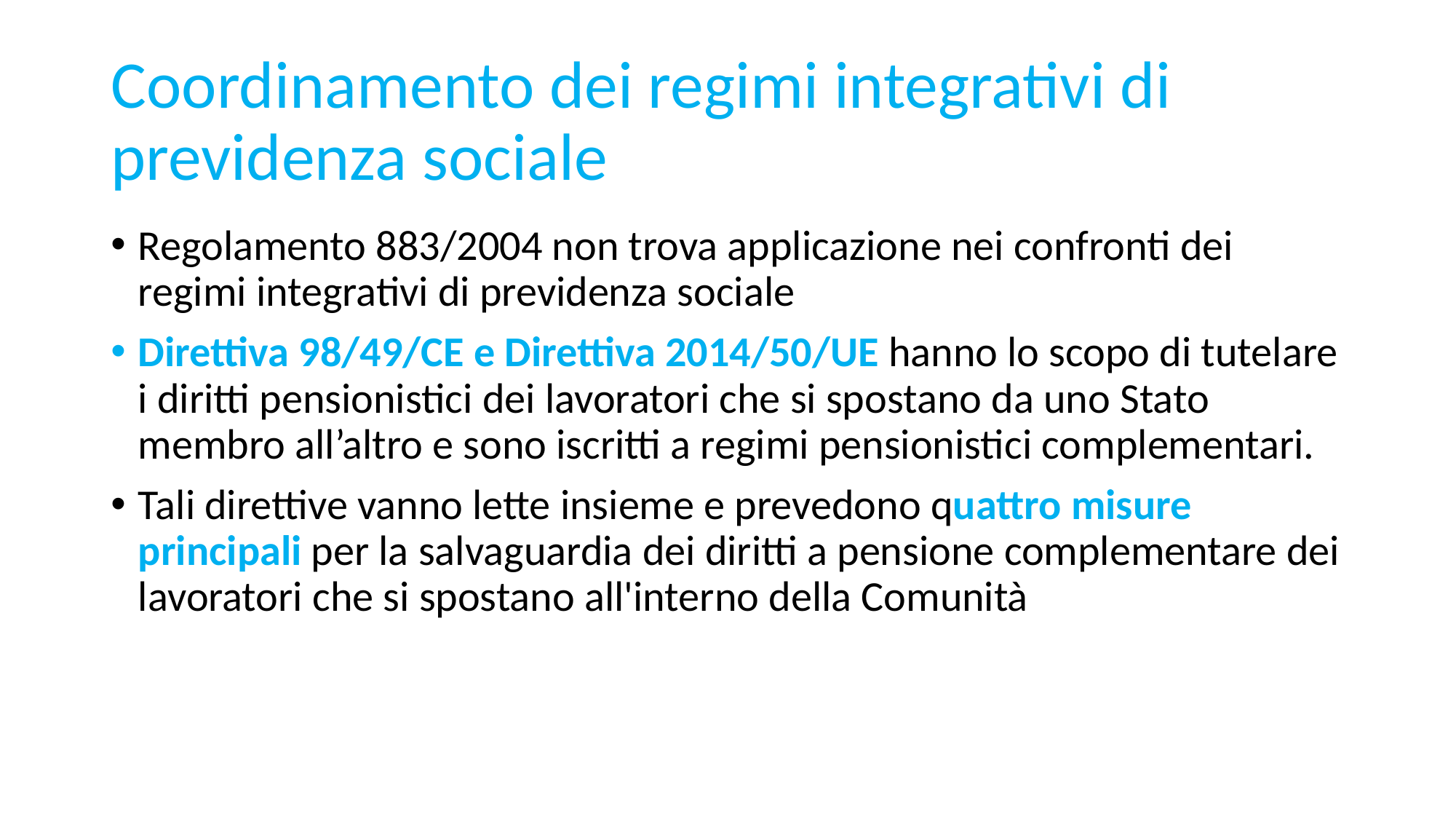

# Coordinamento dei regimi integrativi di previdenza sociale
Regolamento 883/2004 non trova applicazione nei confronti dei regimi integrativi di previdenza sociale
Direttiva 98/49/CE e Direttiva 2014/50/UE hanno lo scopo di tutelare i diritti pensionistici dei lavoratori che si spostano da uno Stato membro all’altro e sono iscritti a regimi pensionistici complementari.
Tali direttive vanno lette insieme e prevedono quattro misure principali per la salvaguardia dei diritti a pensione complementare dei lavoratori che si spostano all'interno della Comunità